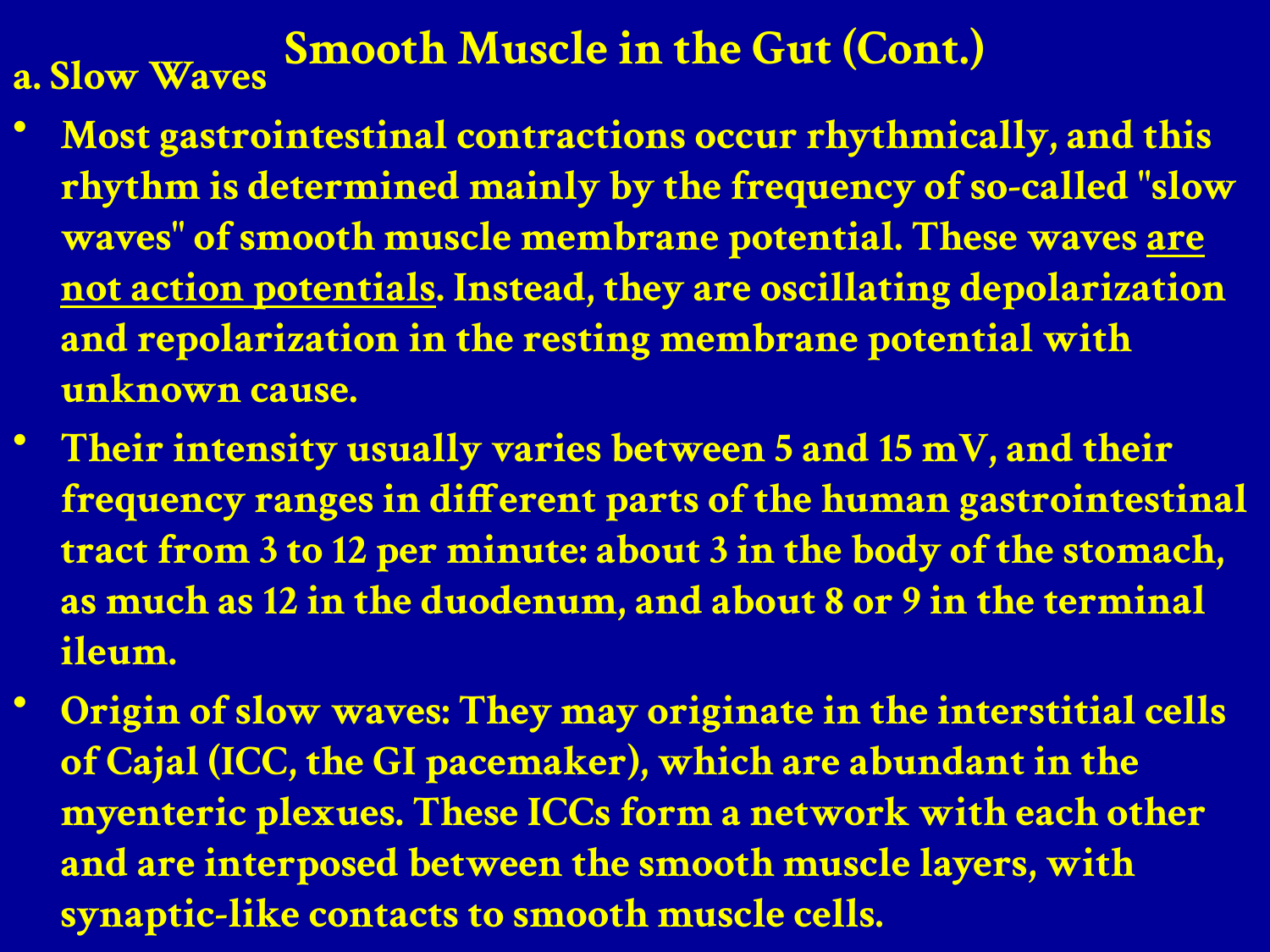

# Smooth Muscle in the Gut (Cont.)
a. Slow Waves
Most gastrointestinal contractions occur rhythmically, and this rhythm is determined mainly by the frequency of so-called "slow waves" of smooth muscle membrane potential. These waves are not action potentials. Instead, they are oscillating depolarization and repolarization in the resting membrane potential with unknown cause.
Their intensity usually varies between 5 and 15 mV, and their frequency ranges in different parts of the human gastrointestinal tract from 3 to 12 per minute: about 3 in the body of the stomach, as much as 12 in the duodenum, and about 8 or 9 in the terminal ileum.
Origin of slow waves: They may originate in the interstitial cells of Cajal (ICC, the GI pacemaker), which are abundant in the myenteric plexues. These ICCs form a network with each other and are interposed between the smooth muscle layers, with synaptic-like contacts to smooth muscle cells.